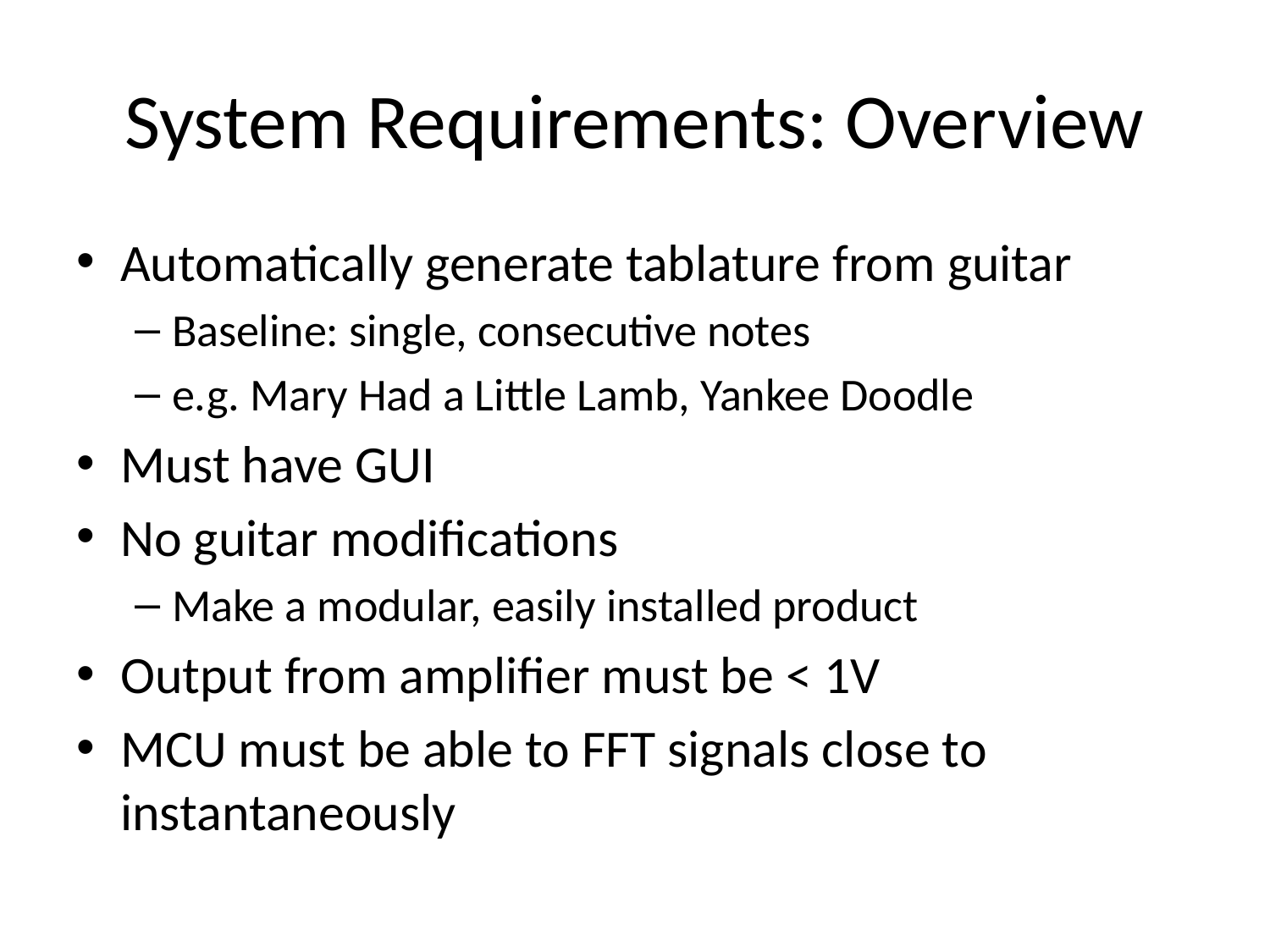

# System Requirements: Overview
Automatically generate tablature from guitar
Baseline: single, consecutive notes
e.g. Mary Had a Little Lamb, Yankee Doodle
Must have GUI
No guitar modifications
Make a modular, easily installed product
Output from amplifier must be < 1V
MCU must be able to FFT signals close to instantaneously